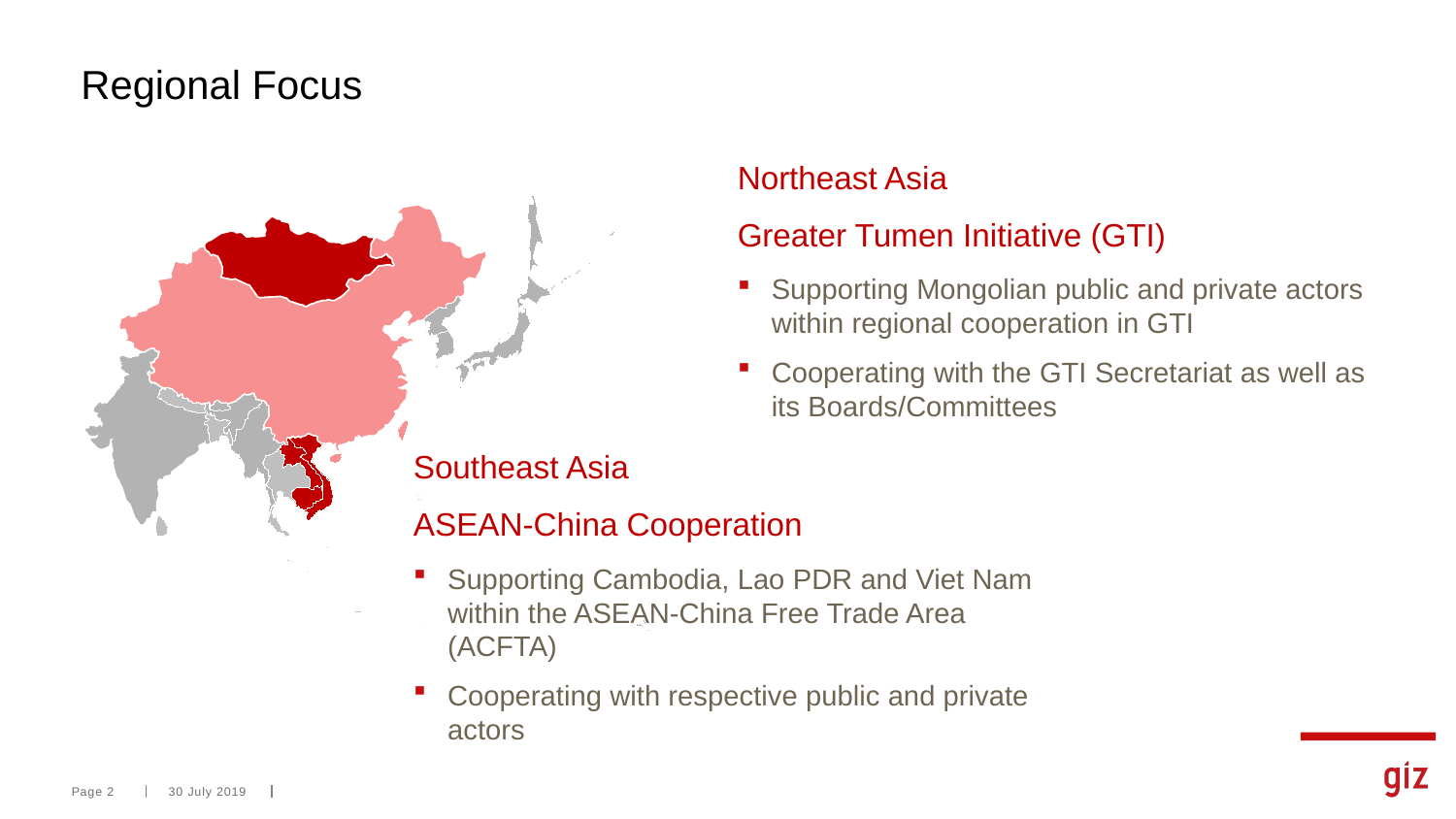

Regional Focus
Northeast Asia
Greater Tumen Initiative (GTI)
Supporting Mongolian public and private actors within regional cooperation in GTI
Cooperating with the GTI Secretariat as well as its Boards/Committees

Southeast Asia
ASEAN-China Cooperation
Supporting Cambodia, Lao PDR and Viet Nam within the ASEAN-China Free Trade Area (ACFTA)
Cooperating with respective public and private actors

Page 2
30 July 2019